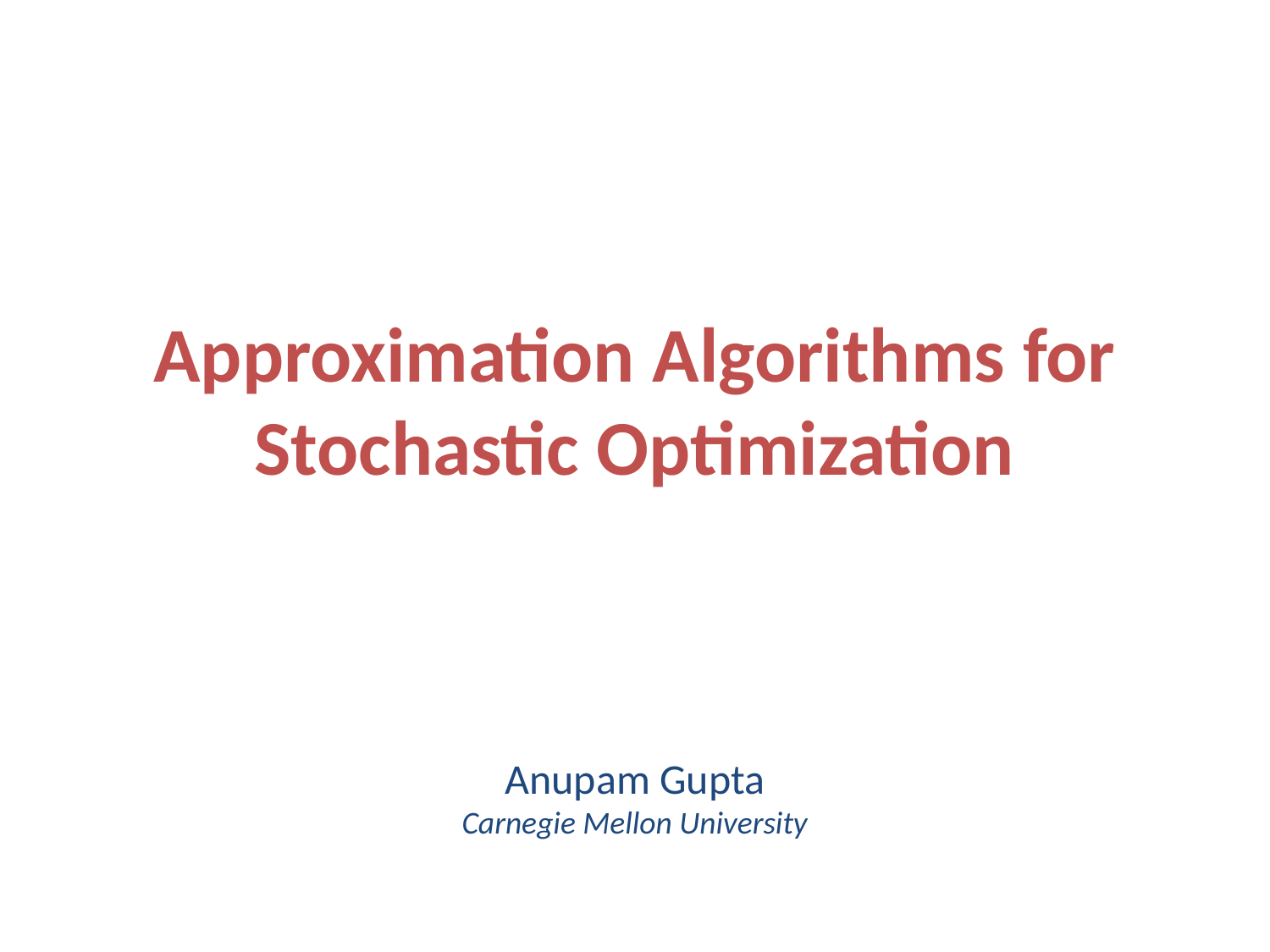

# Approximation Algorithms for Stochastic Optimization

Anupam Gupta
Carnegie Mellon University